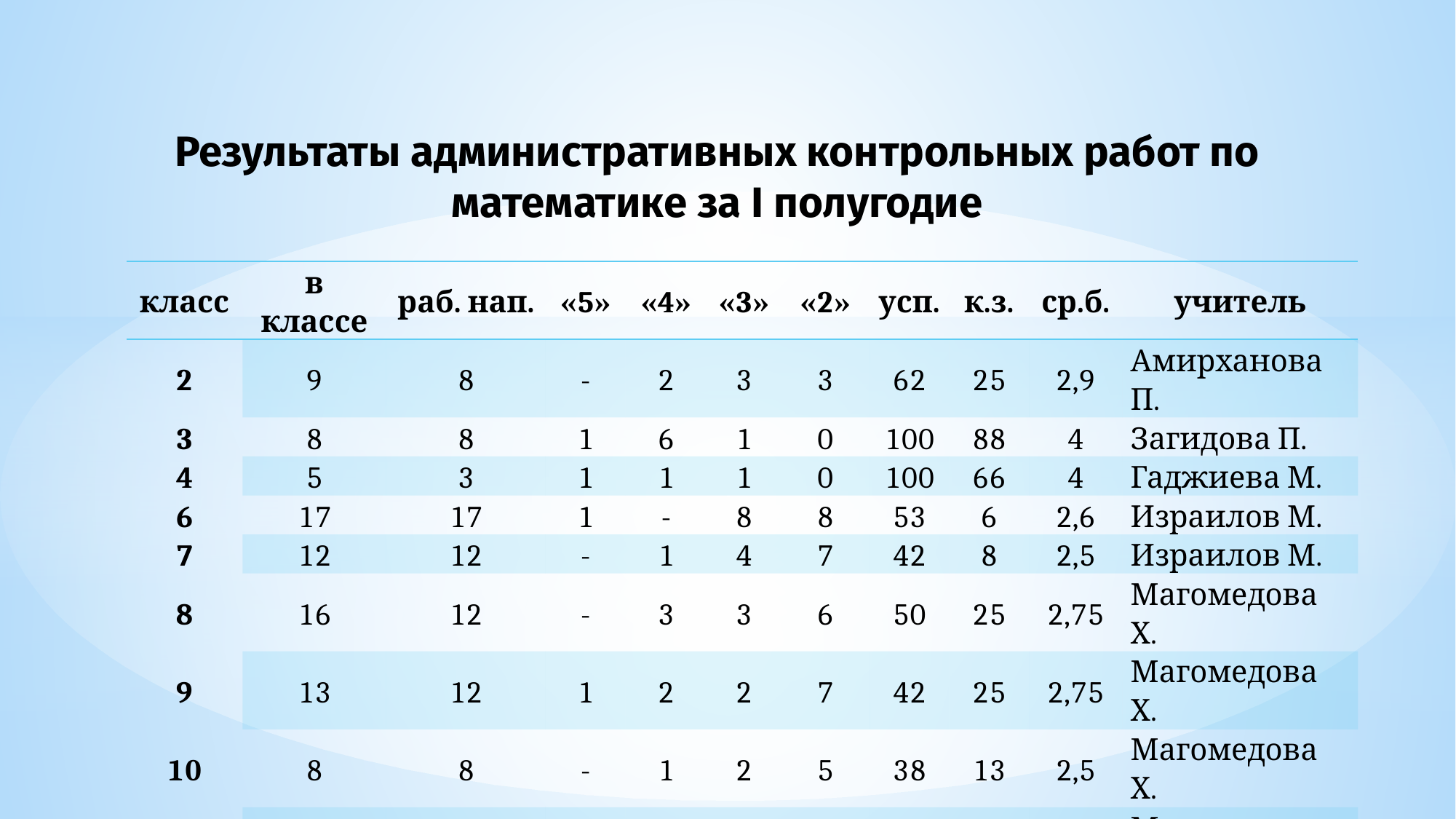

Результаты административных контрольных работ по математике за I полугодие
| класс | в классе | раб. нап. | «5» | «4» | «3» | «2» | усп. | к.з. | ср.б. | учитель |
| --- | --- | --- | --- | --- | --- | --- | --- | --- | --- | --- |
| 2 | 9 | 8 | - | 2 | 3 | 3 | 62 | 25 | 2,9 | Амирханова П. |
| 3 | 8 | 8 | 1 | 6 | 1 | 0 | 100 | 88 | 4 | Загидова П. |
| 4 | 5 | 3 | 1 | 1 | 1 | 0 | 100 | 66 | 4 | Гаджиева М. |
| 6 | 17 | 17 | 1 | - | 8 | 8 | 53 | 6 | 2,6 | Израилов М. |
| 7 | 12 | 12 | - | 1 | 4 | 7 | 42 | 8 | 2,5 | Израилов М. |
| 8 | 16 | 12 | - | 3 | 3 | 6 | 50 | 25 | 2,75 | Магомедова Х. |
| 9 | 13 | 12 | 1 | 2 | 2 | 7 | 42 | 25 | 2,75 | Магомедова Х. |
| 10 | 8 | 8 | - | 1 | 2 | 5 | 38 | 13 | 2,5 | Магомедова Х. |
| 11 | 7 | 7 | - | 2 | 3 | 2 | 71 | 29 | 3 | Магомедова Х. |
| итого: | 95 | 87 | 4 | 18 | 27 | 38 | 56 | 25 | 2,8 |  |